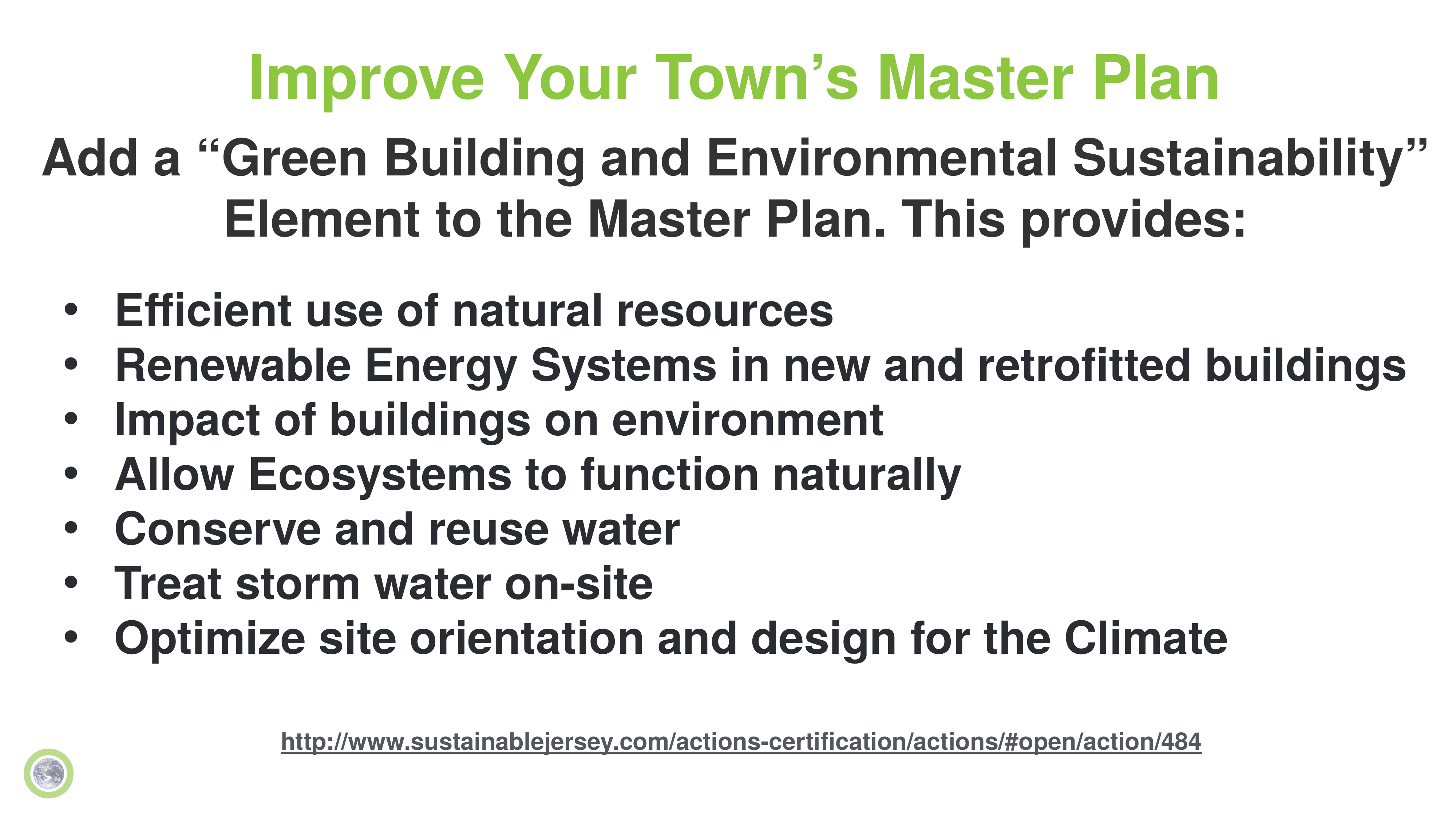

# Improve Your Town’s Master Plan
Add a “Green Building and Environmental Sustainability” Element to the Master Plan. This provides:

Efficient use of natural resources
Renewable Energy Systems in new and retrofitted buildings
Impact of buildings on environment
Allow Ecosystems to function naturally
Conserve and reuse water
Treat storm water on-site
Optimize site orientation and design for the Climate
http://www.sustainablejersey.com/actions-certification/actions/#open/action/484